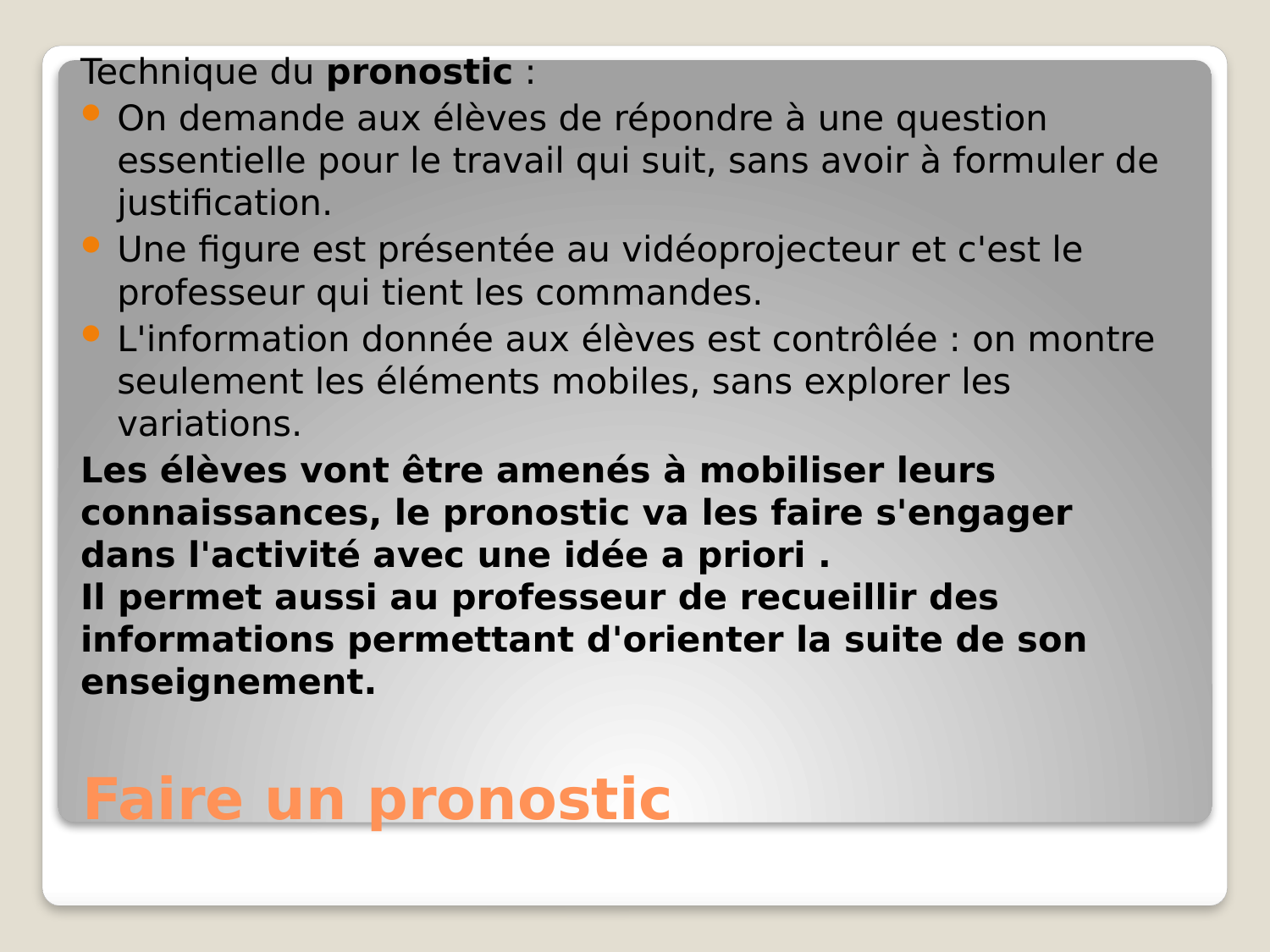

Technique du pronostic :
On demande aux élèves de répondre à une question essentielle pour le travail qui suit, sans avoir à formuler de justification.
Une figure est présentée au vidéoprojecteur et c'est le professeur qui tient les commandes.
L'information donnée aux élèves est contrôlée : on montre seulement les éléments mobiles, sans explorer les variations.
Les élèves vont être amenés à mobiliser leurs connaissances, le pronostic va les faire s'engager dans l'activité avec une idée a priori .
Il permet aussi au professeur de recueillir des informations permettant d'orienter la suite de son enseignement.
# Faire un pronostic